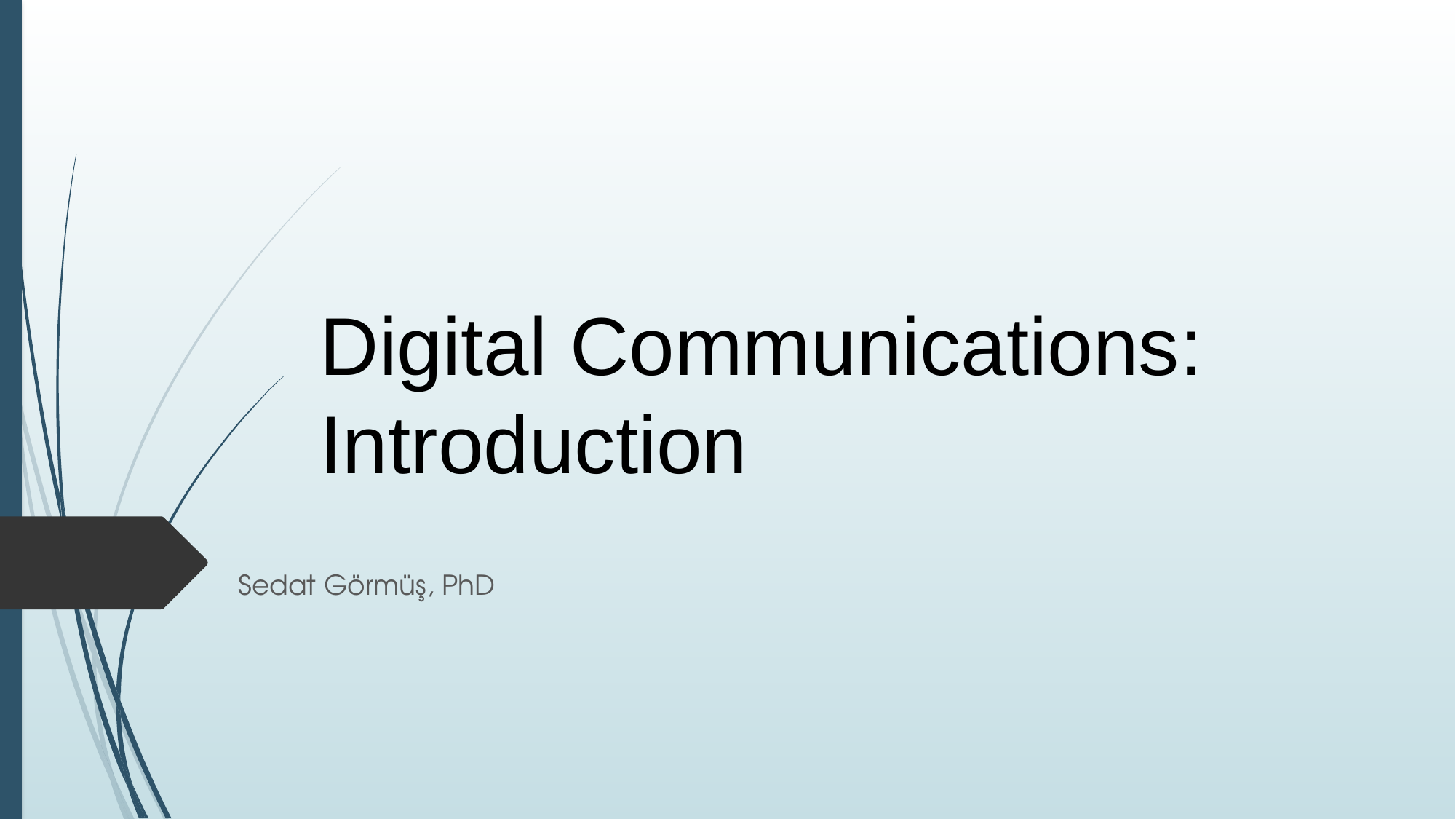

# Digital Communications: Introduction

Sedat Görmüş, PhD